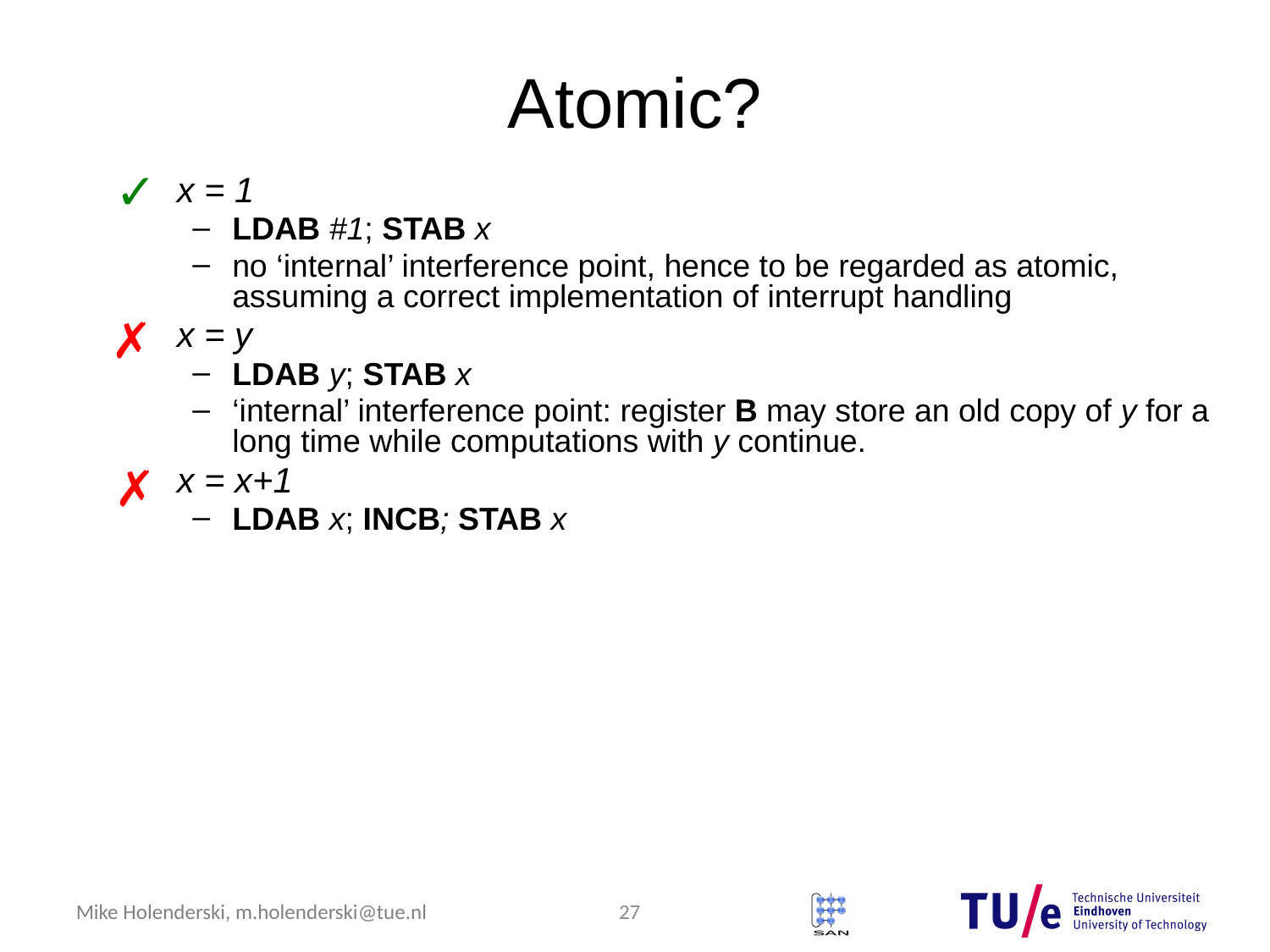

# Atomic?
✓
x = 1
LDAB #1; STAB x
no ‘internal’ interference point, hence to be regarded as atomic, assuming a correct implementation of interrupt handling
x = y
LDAB y; STAB x
‘internal’ interference point: register B may store an old copy of y for a long time while computations with y continue.
x = x+1
LDAB x; INCB; STAB x

✗
✗
27